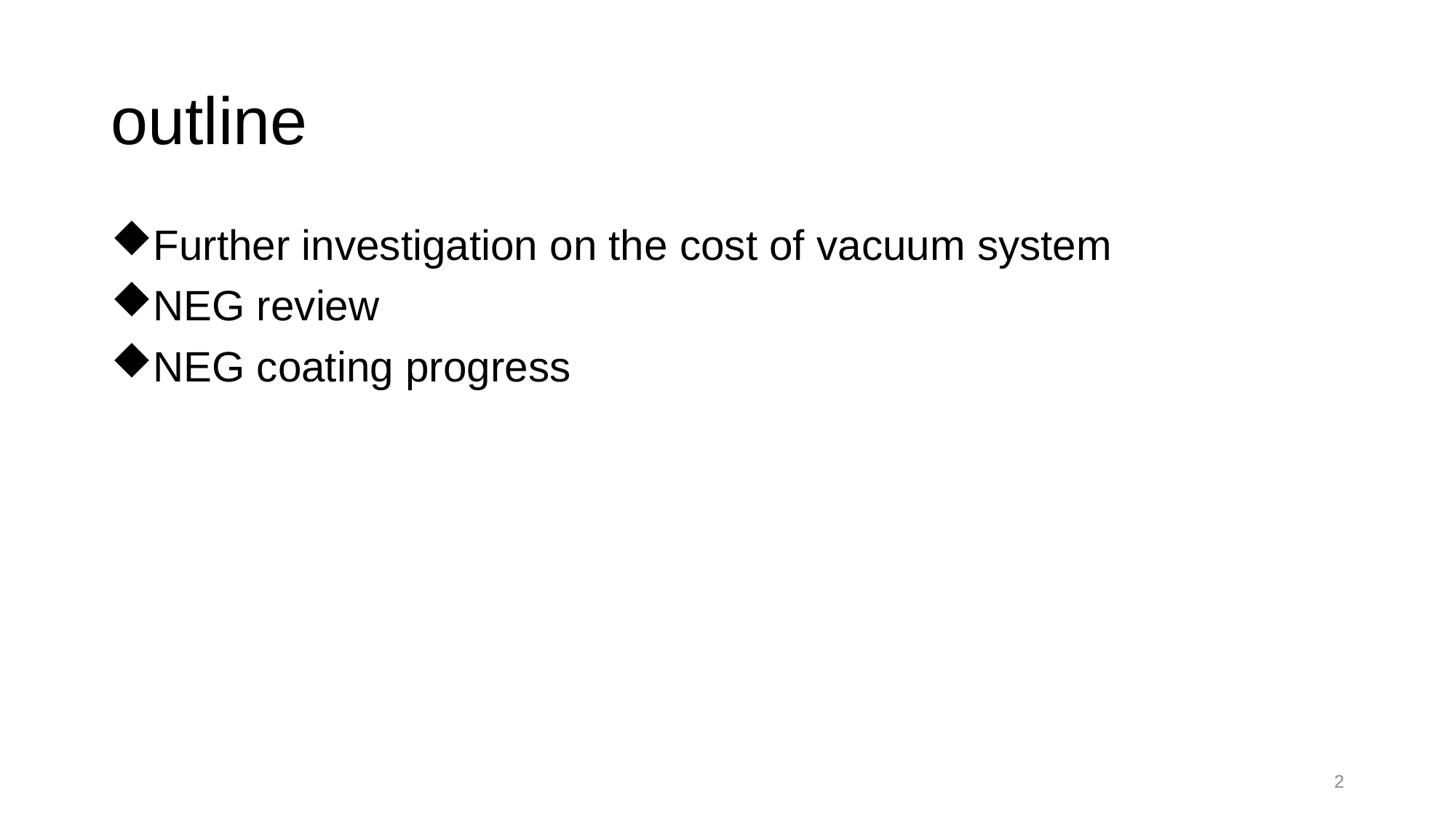

# outline
Further investigation on the cost of vacuum system
NEG review
NEG coating progress
2